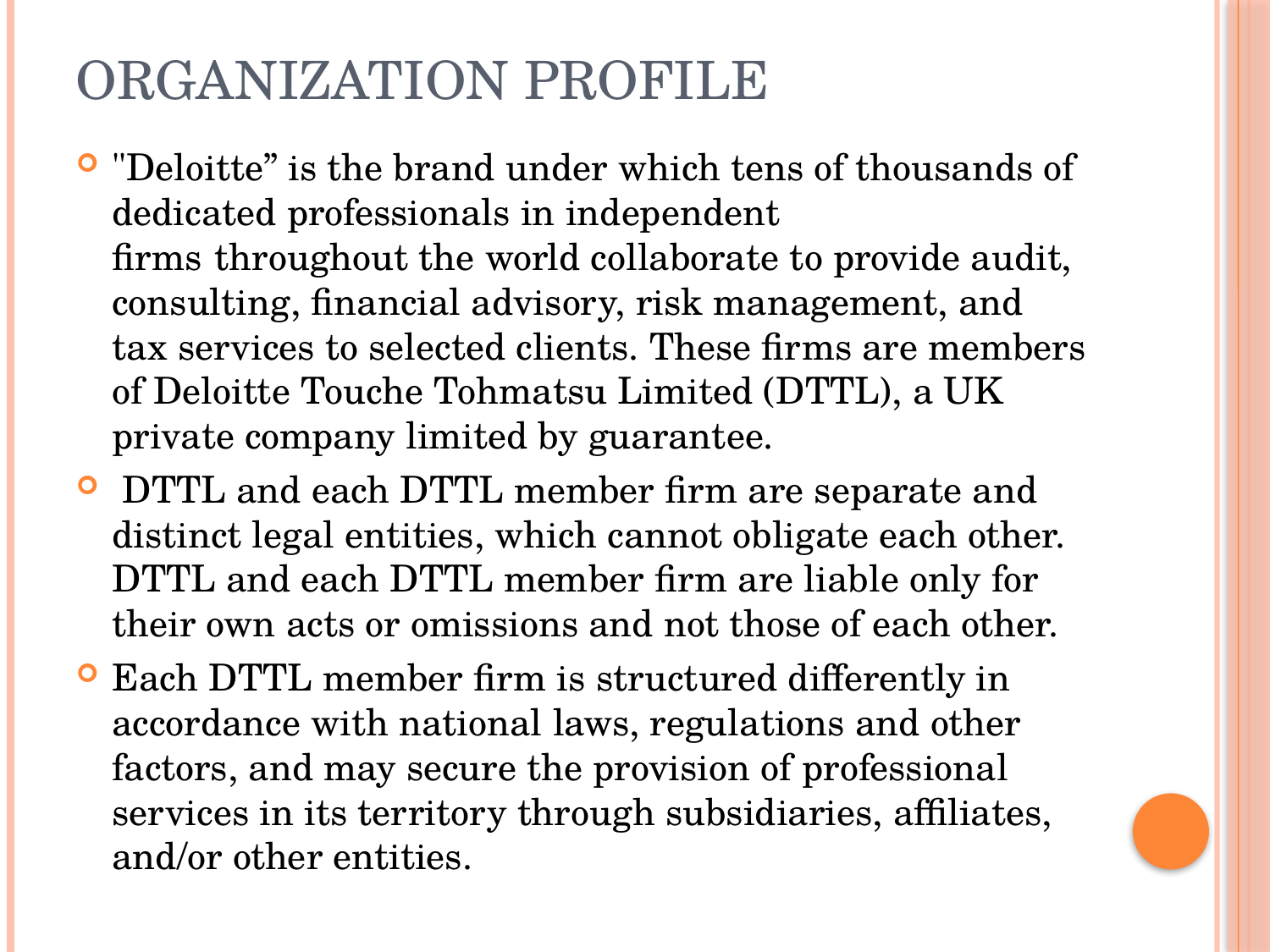

# Organization profile
"Deloitte” is the brand under which tens of thousands of dedicated professionals in independent firms throughout the world collaborate to provide audit, consulting, financial advisory, risk management, and tax services to selected clients. These firms are members of Deloitte Touche Tohmatsu Limited (DTTL), a UK private company limited by guarantee.
 DTTL and each DTTL member firm are separate and distinct legal entities, which cannot obligate each other. DTTL and each DTTL member firm are liable only for their own acts or omissions and not those of each other.
Each DTTL member firm is structured differently in accordance with national laws, regulations and other factors, and may secure the provision of professional services in its territory through subsidiaries, affiliates, and/or other entities.